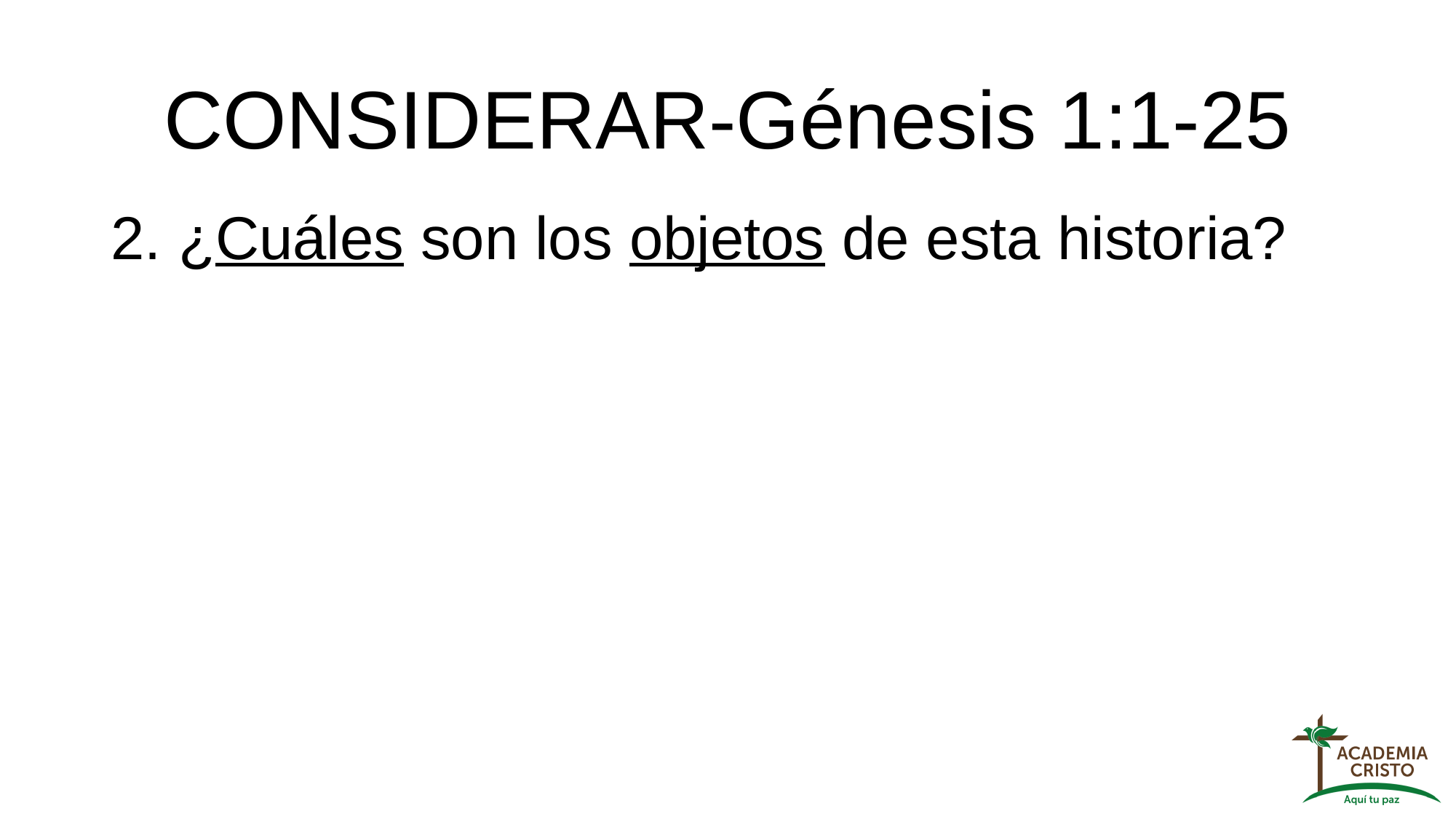

# CONSIDERAR-Génesis 1:1-25
2. ¿Cuáles son los objetos de esta historia?